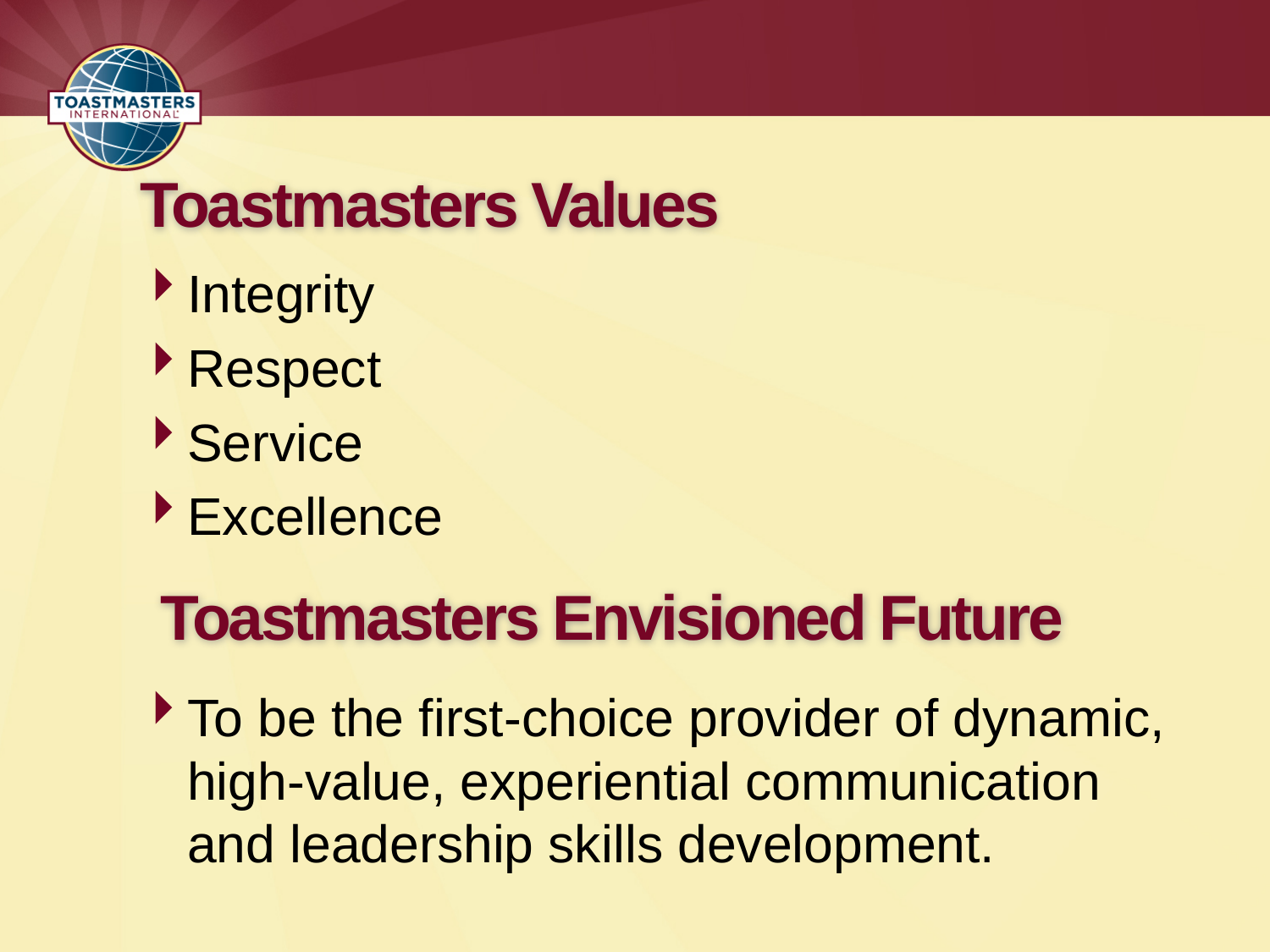

# Toastmasters Values
Integrity
Respect
Service
Excellence

Toastmasters Envisioned Future
To be the first-choice provider of dynamic, high-value, experiential communication and leadership skills development.